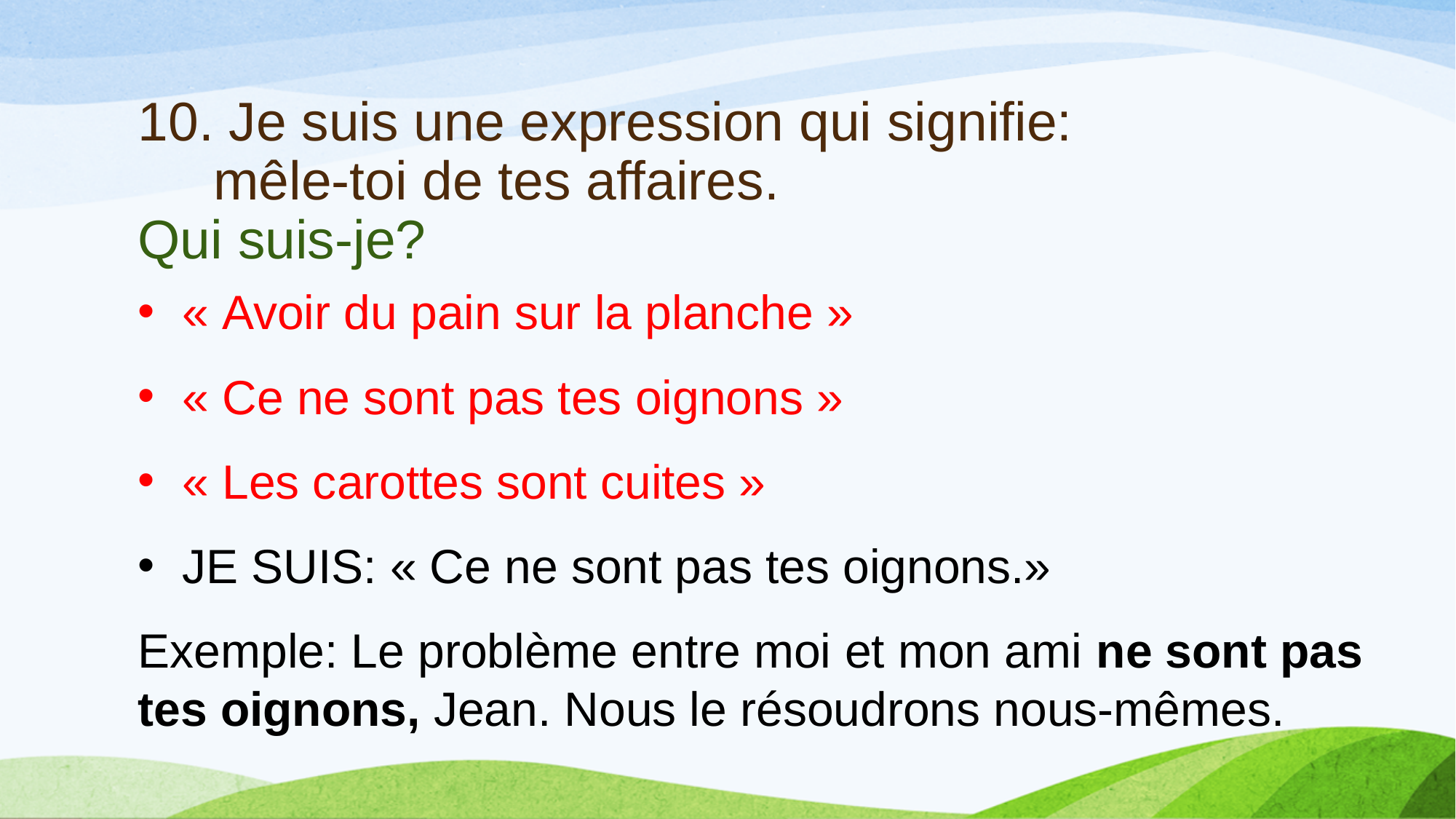

# 10. Je suis une expression qui signifie: mêle-toi de tes affaires. Qui suis-je?
« Avoir du pain sur la planche »
« Ce ne sont pas tes oignons »
« Les carottes sont cuites »
JE SUIS: « Ce ne sont pas tes oignons.»
Exemple: Le problème entre moi et mon ami ne sont pas tes oignons, Jean. Nous le résoudrons nous-mêmes.